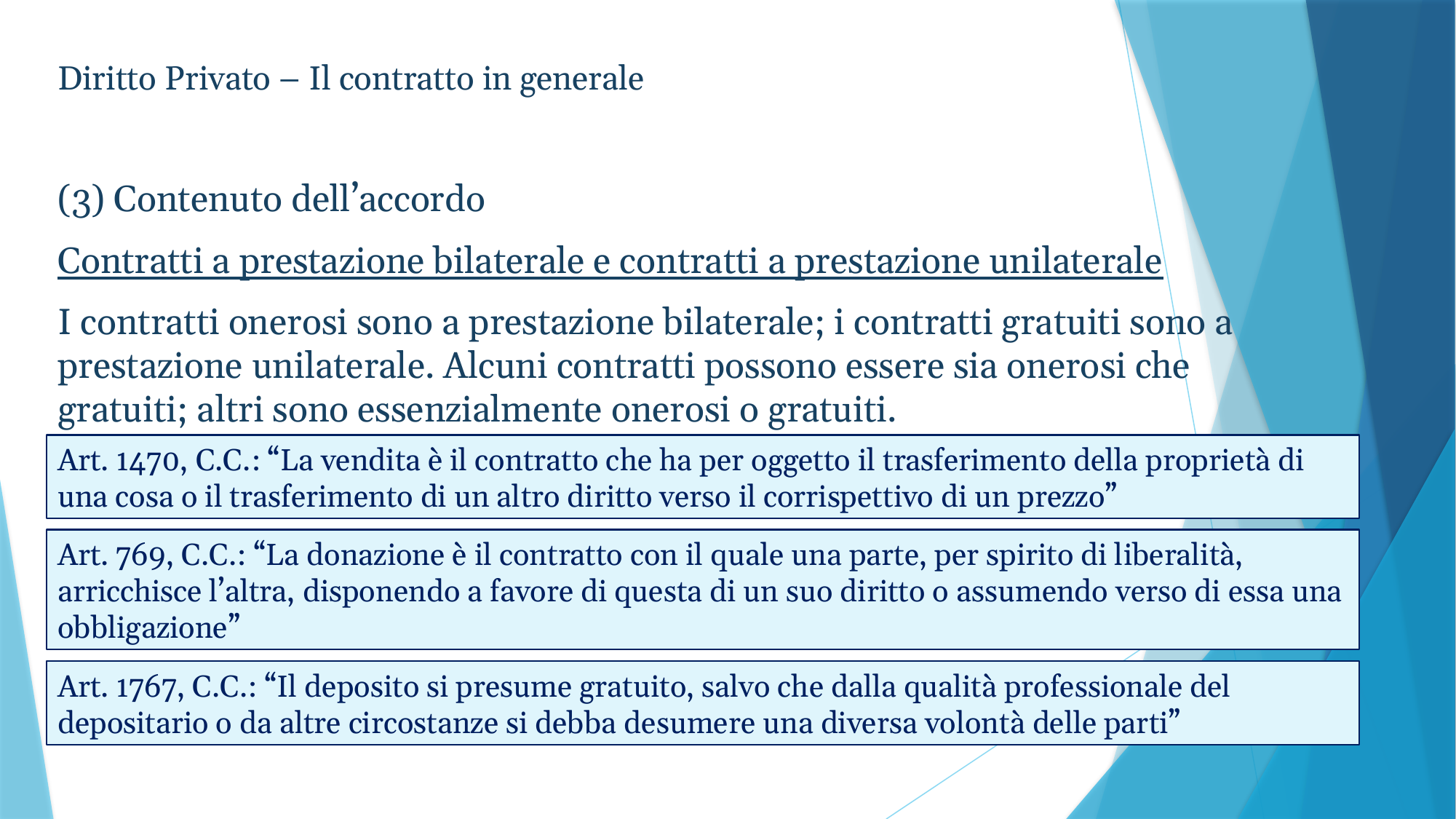

Diritto Privato – Il contratto in generale
(3) Contenuto dell’accordo
Contratti a prestazione bilaterale e contratti a prestazione unilaterale
I contratti onerosi sono a prestazione bilaterale; i contratti gratuiti sono a prestazione unilaterale. Alcuni contratti possono essere sia onerosi che gratuiti; altri sono essenzialmente onerosi o gratuiti.

Art. 1470, C.C.: “La vendita è il contratto che ha per oggetto il trasferimento della proprietà di una cosa o il trasferimento di un altro diritto verso il corrispettivo di un prezzo”
Art. 769, C.C.: “La donazione è il contratto con il quale una parte, per spirito di liberalità, arricchisce l’altra, disponendo a favore di questa di un suo diritto o assumendo verso di essa una obbligazione”
Art. 1767, C.C.: “Il deposito si presume gratuito, salvo che dalla qualità professionale del depositario o da altre circostanze si debba desumere una diversa volontà delle parti”